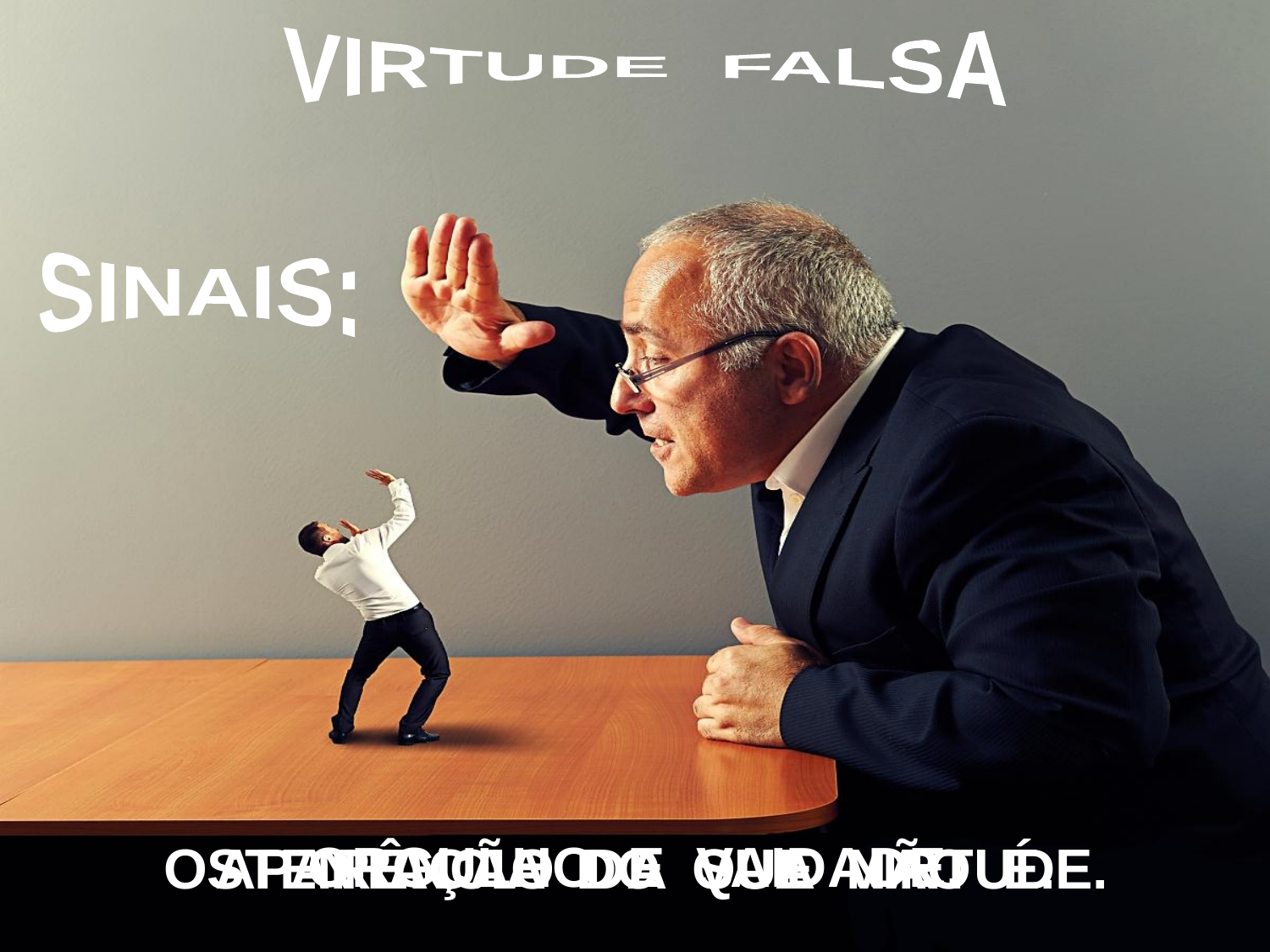

VIRTUDE  FALSA
SINAIS:
ORGULHO  E  VAIDADE.
APARÊNCIA  DO  QUE  NÃO  É.
OSTENTAÇÃO  DA  SUA  VIRTUDE.